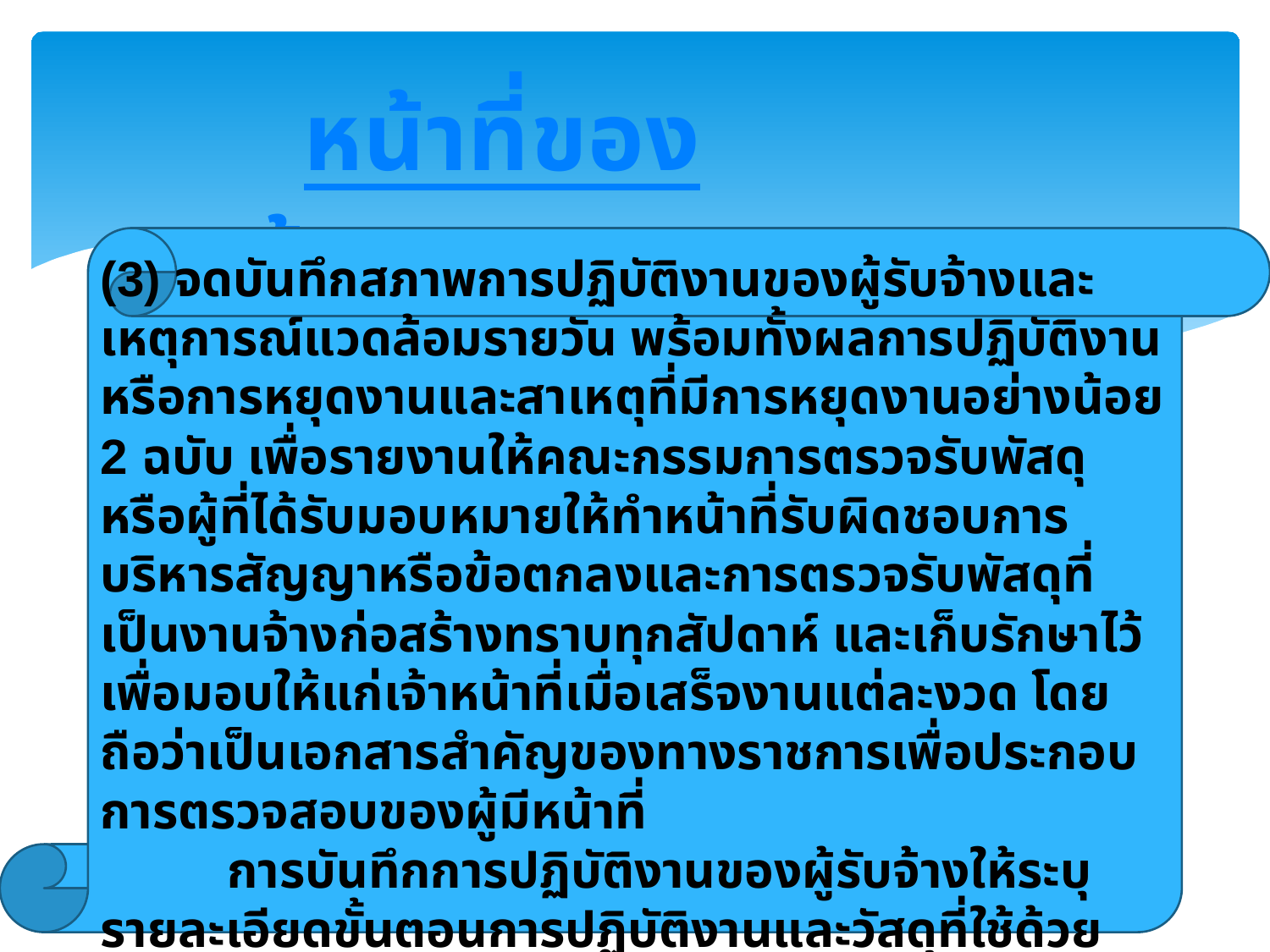

หน้าที่ของผู้ควบคุมงาน
(3) จดบันทึกสภาพการปฏิบัติงานของผู้รับจ้างและเหตุการณ์แวดล้อมรายวัน พร้อมทั้งผลการปฏิบัติงาน หรือการหยุดงานและสาเหตุที่มีการหยุดงานอย่างน้อย 2 ฉบับ เพื่อรายงานให้คณะกรรมการตรวจรับพัสดุหรือผู้ที่ได้รับมอบหมายให้ทำหน้าที่รับผิดชอบการบริหารสัญญาหรือข้อตกลงและการตรวจรับพัสดุที่เป็นงานจ้างก่อสร้างทราบทุกสัปดาห์ และเก็บรักษาไว้เพื่อมอบให้แก่เจ้าหน้าที่เมื่อเสร็จงานแต่ละงวด โดยถือว่าเป็นเอกสารสำคัญของทางราชการเพื่อประกอบการตรวจสอบของผู้มีหน้าที่
	การบันทึกการปฏิบัติงานของผู้รับจ้างให้ระบุรายละเอียดขั้นตอนการปฏิบัติงานและวัสดุที่ใช้ด้วย